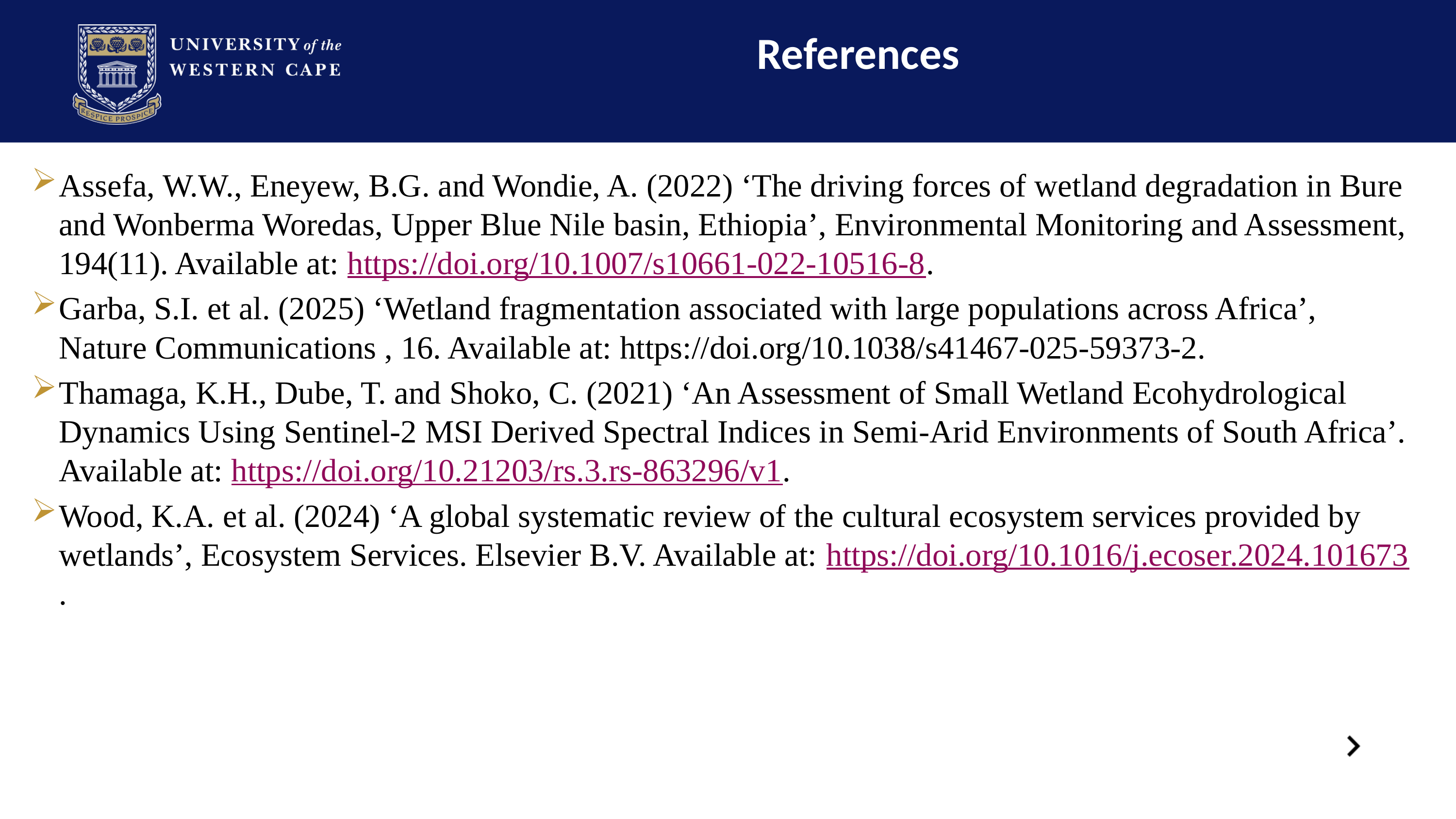

References
Assefa, W.W., Eneyew, B.G. and Wondie, A. (2022) ‘The driving forces of wetland degradation in Bure and Wonberma Woredas, Upper Blue Nile basin, Ethiopia’, Environmental Monitoring and Assessment, 194(11). Available at: https://doi.org/10.1007/s10661-022-10516-8.
Garba, S.I. et al. (2025) ‘Wetland fragmentation associated with large populations across Africa’, Nature Communications , 16. Available at: https://doi.org/10.1038/s41467-025-59373-2.
Thamaga, K.H., Dube, T. and Shoko, C. (2021) ‘An Assessment of Small Wetland Ecohydrological Dynamics Using Sentinel-2 MSI Derived Spectral Indices in Semi-Arid Environments of South Africa’. Available at: https://doi.org/10.21203/rs.3.rs-863296/v1.
Wood, K.A. et al. (2024) ‘A global systematic review of the cultural ecosystem services provided by wetlands’, Ecosystem Services. Elsevier B.V. Available at: https://doi.org/10.1016/j.ecoser.2024.101673.